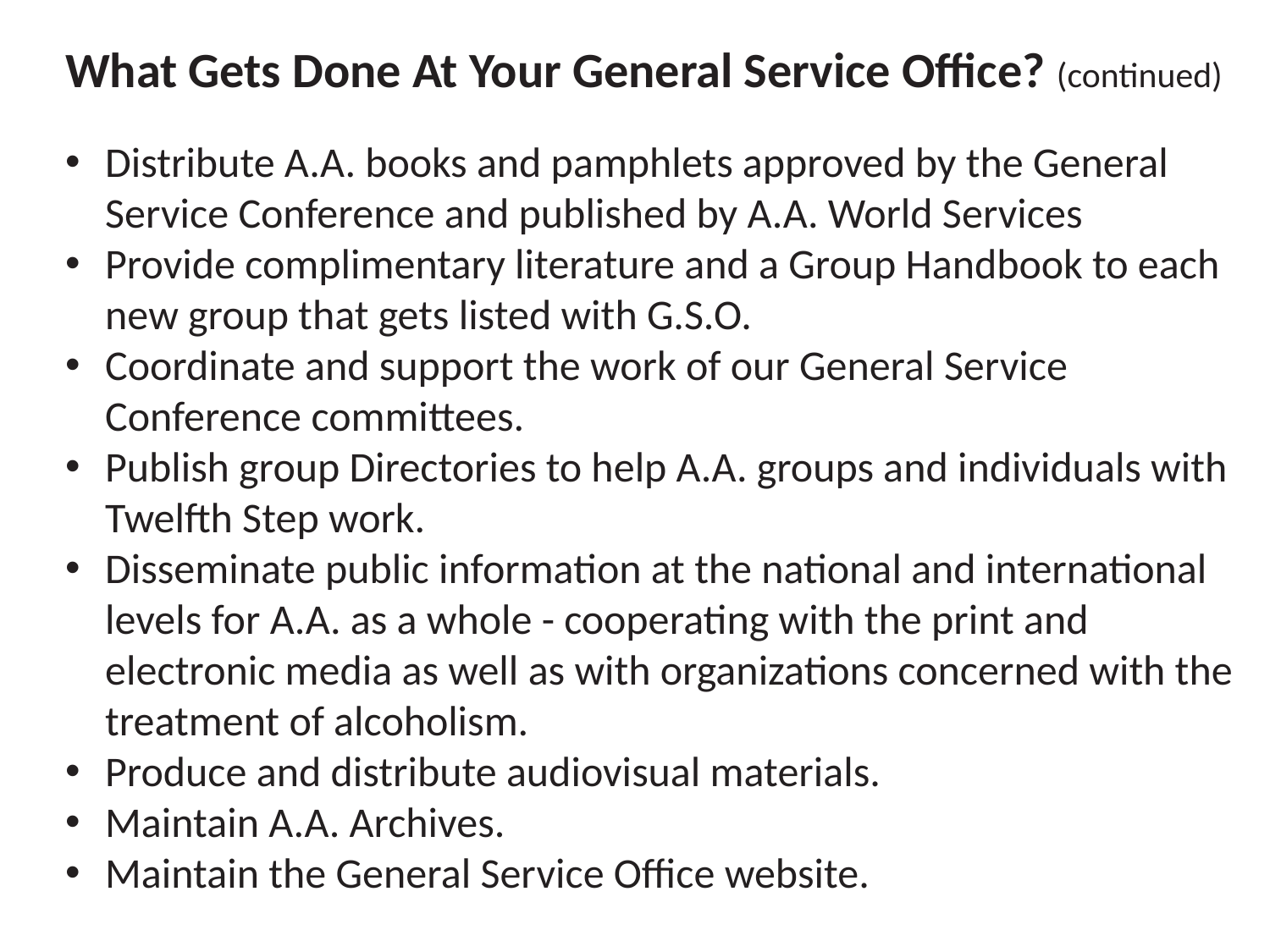

What Gets Done At Your General Service Office? (continued)

Distribute A.A. books and pamphlets approved by the General Service Conference and published by A.A. World Services
Provide complimentary literature and a Group Handbook to each new group that gets listed with G.S.O.
Coordinate and support the work of our General Service Conference committees.
Publish group Directories to help A.A. groups and individuals with Twelfth Step work.
Disseminate public information at the national and international levels for A.A. as a whole - cooperating with the print and electronic media as well as with organizations concerned with the treatment of alcoholism.
Produce and distribute audiovisual materials.
Maintain A.A. Archives.
Maintain the General Service Office website.